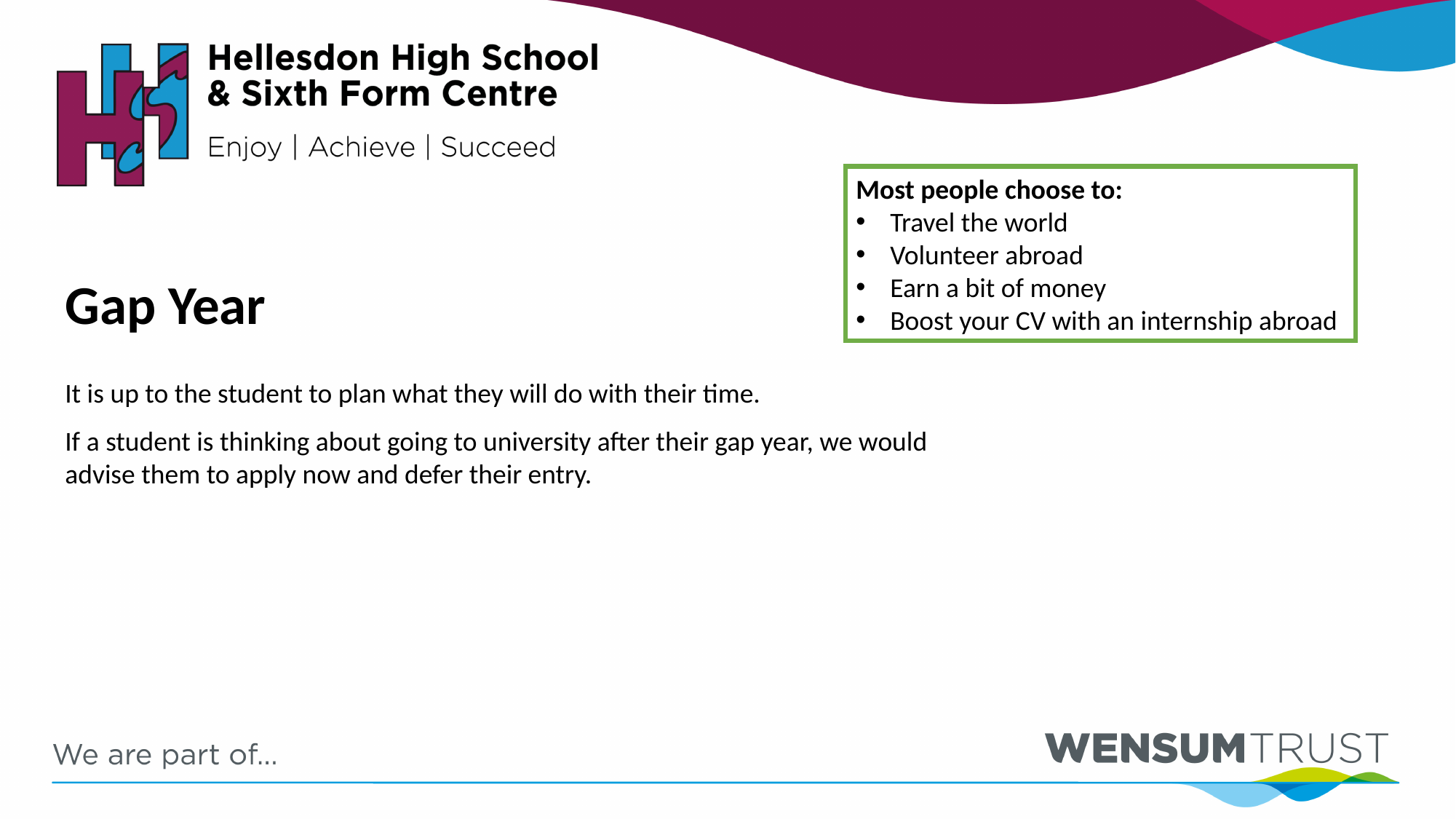

Most people choose to:
Travel the world
Volunteer abroad
Earn a bit of money
Boost your CV with an internship abroad
# Gap Year
It is up to the student to plan what they will do with their time.
If a student is thinking about going to university after their gap year, we would advise them to apply now and defer their entry.